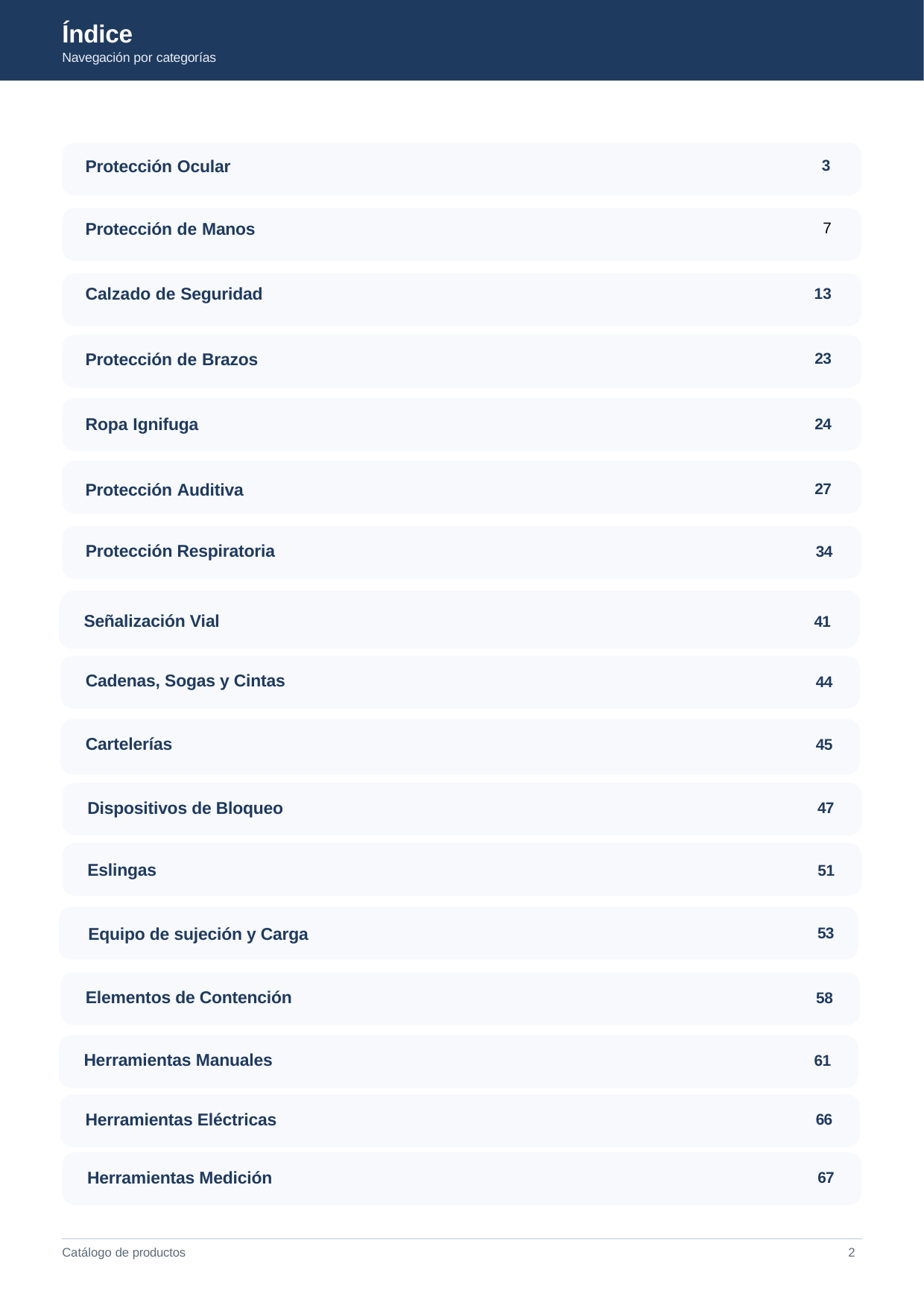

Índice
Navegación por categorías

Protección Ocular
3
| Protección de Manos |  | 7 |
| --- | --- | --- |
| Calzado de Seguridad |  | 13 |
| Protección de Brazos |  | 23 |
| Ropa Ignifuga |  | 24 |
| Protección Auditiva |  | 27 |

Protección Respiratoria
34

##
Señalización Vial
41

Cadenas, Sogas y Cintas
44

Cartelerías
45
Cadenas, Sogas y Cintas

Dispositivos de Bloqueo
47

Eslingas
51

53
Equipo de sujeción y Carga

Elementos de Contención
58

Herramientas Manuales
61

Herramientas Eléctricas
66

Herramientas Medición
67

Catálogo de productos
2